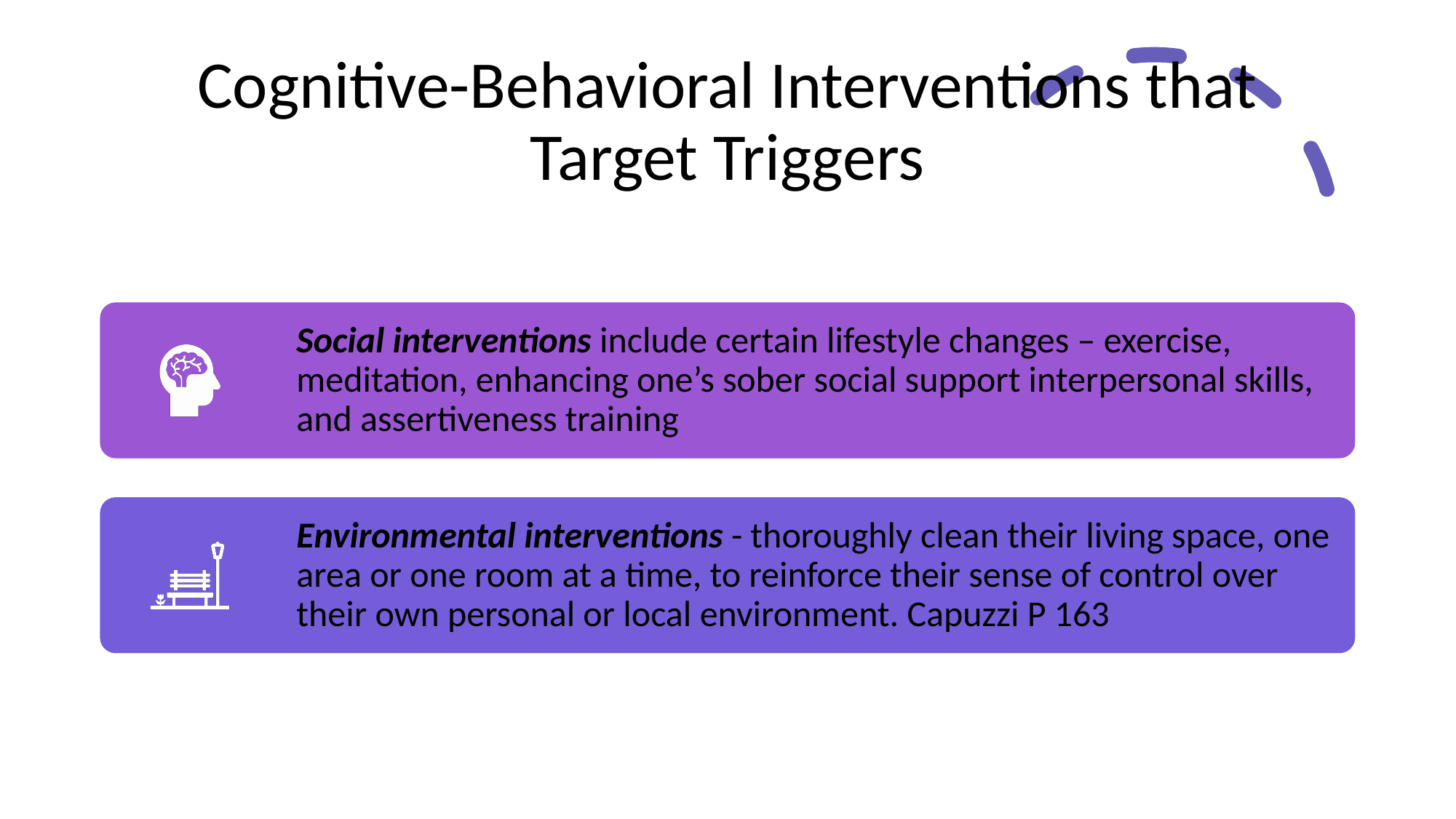

# Cognitive-Behavioral Interventions that Target Triggers

Social interventions include certain lifestyle changes – exercise, meditation, enhancing one’s sober social support interpersonal skills, and assertiveness training
Environmental interventions - thoroughly clean their living space, one area or one room at a time, to reinforce their sense of control over their own personal or local environment. Capuzzi P 163